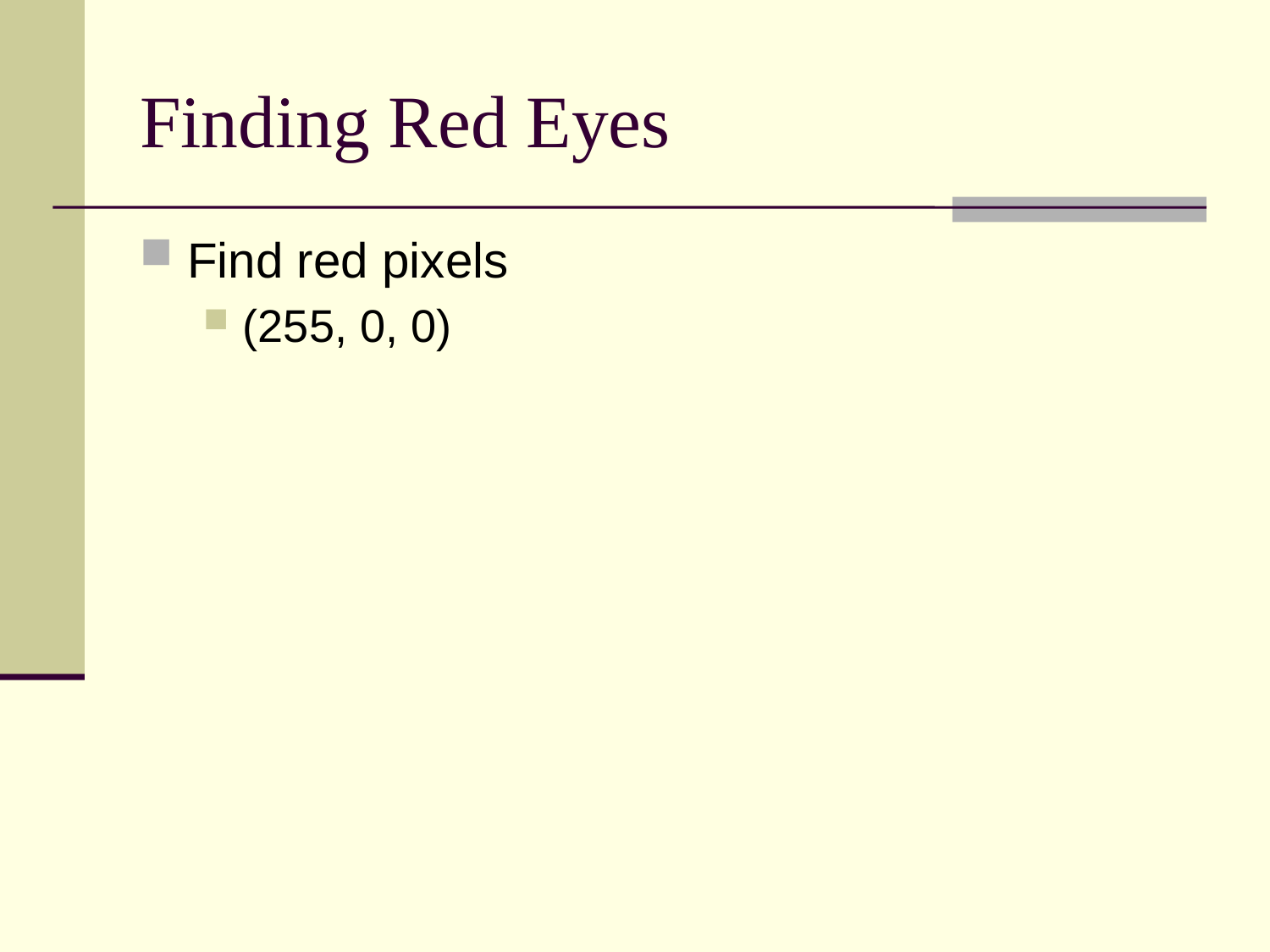

# Finding Red Eyes
Find red pixels
(255, 0, 0)